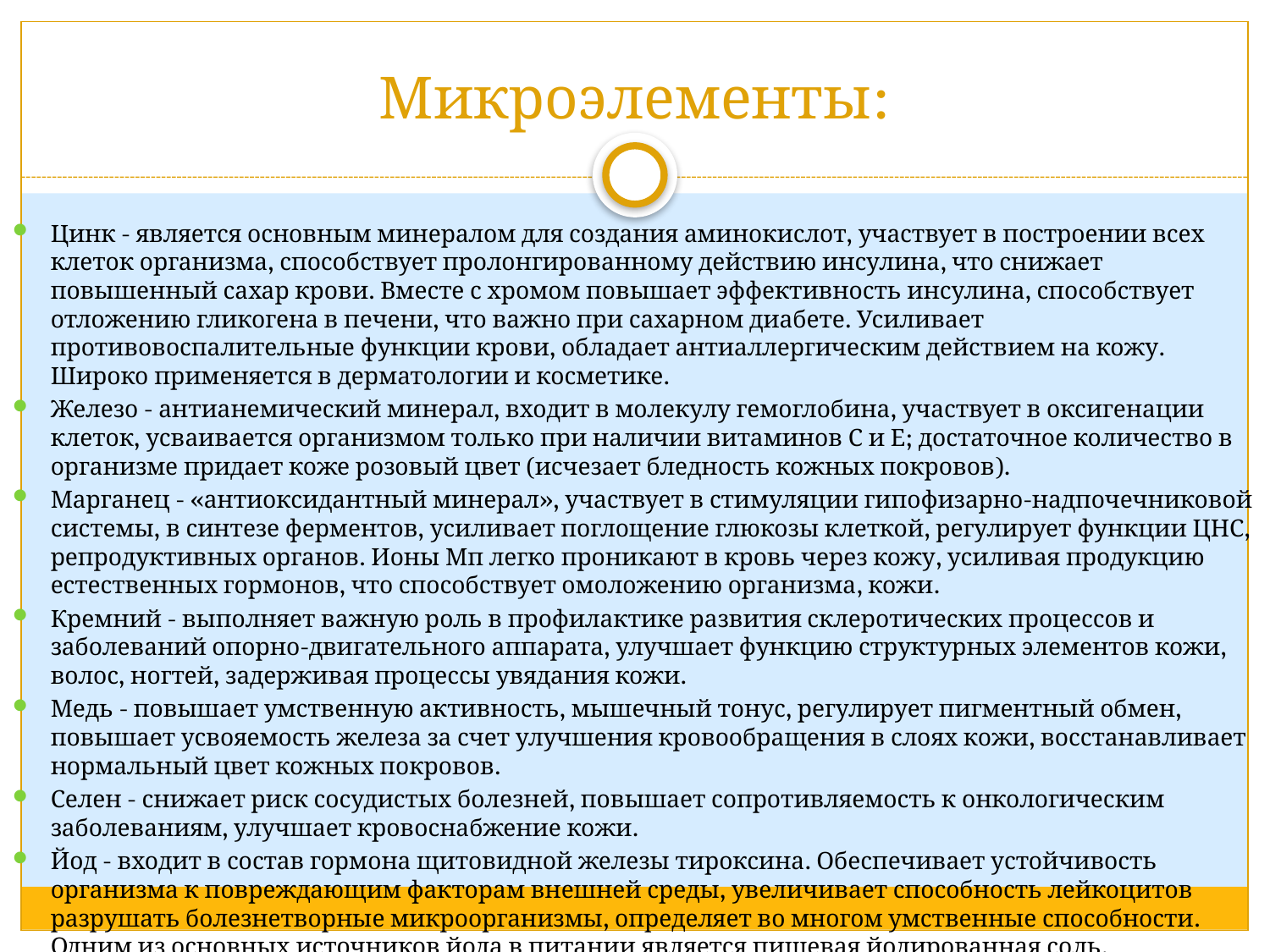

# Микроэлементы:
Цинк - является основным минералом для создания аминокислот, участвует в построении всех клеток организма, способствует пролонгированному действию инсулина, что снижает повышенный сахар крови. Вместе с хромом повышает эффективность инсулина, способствует отложению гликогена в печени, что важно при сахарном диабете. Усиливает противовоспалительные функции крови, обладает антиаллергическим действием на кожу. Широко применяется в дерматологии и косметике.
Железо - антианемический минерал, входит в молекулу гемоглобина, участвует в оксигенации клеток, усваивается организмом только при наличии витаминов С и Е; достаточное количество в организме придает коже розовый цвет (исчезает бледность кожных покровов).
Марганец - «антиоксидантный минерал», участвует в стимуляции гипофизарно-надпочечниковой системы, в синтезе ферментов, усиливает поглощение глюкозы клеткой, регулирует функции ЦНС, репродуктивных органов. Ионы Мп легко проникают в кровь через кожу, усиливая продукцию естественных гормонов, что способствует омоложению организма, кожи.
Кремний - выполняет важную роль в профилактике развития склеротических процессов и заболеваний опорно-двигательного аппарата, улучшает функцию структурных элементов кожи, волос, ногтей, задерживая процессы увядания кожи.
Медь - повышает умственную активность, мышечный тонус, регулирует пигментный обмен, повышает усвояемость железа за счет улучшения кровообращения в слоях кожи, восстанавливает нормальный цвет кожных покровов.
Селен - снижает риск сосудистых болезней, повышает сопротивляемость к онкологическим заболеваниям, улучшает кровоснабжение кожи.
Йод - входит в состав гормона щитовидной железы тироксина. Обеспечивает устойчивость организма к повреждающим факторам внешней среды, увеличивает способность лейкоцитов разрушать болезнетворные микроорганизмы, определяет во многом умственные способности. Одним из основных источников йода в питании является пищевая йодированная соль.